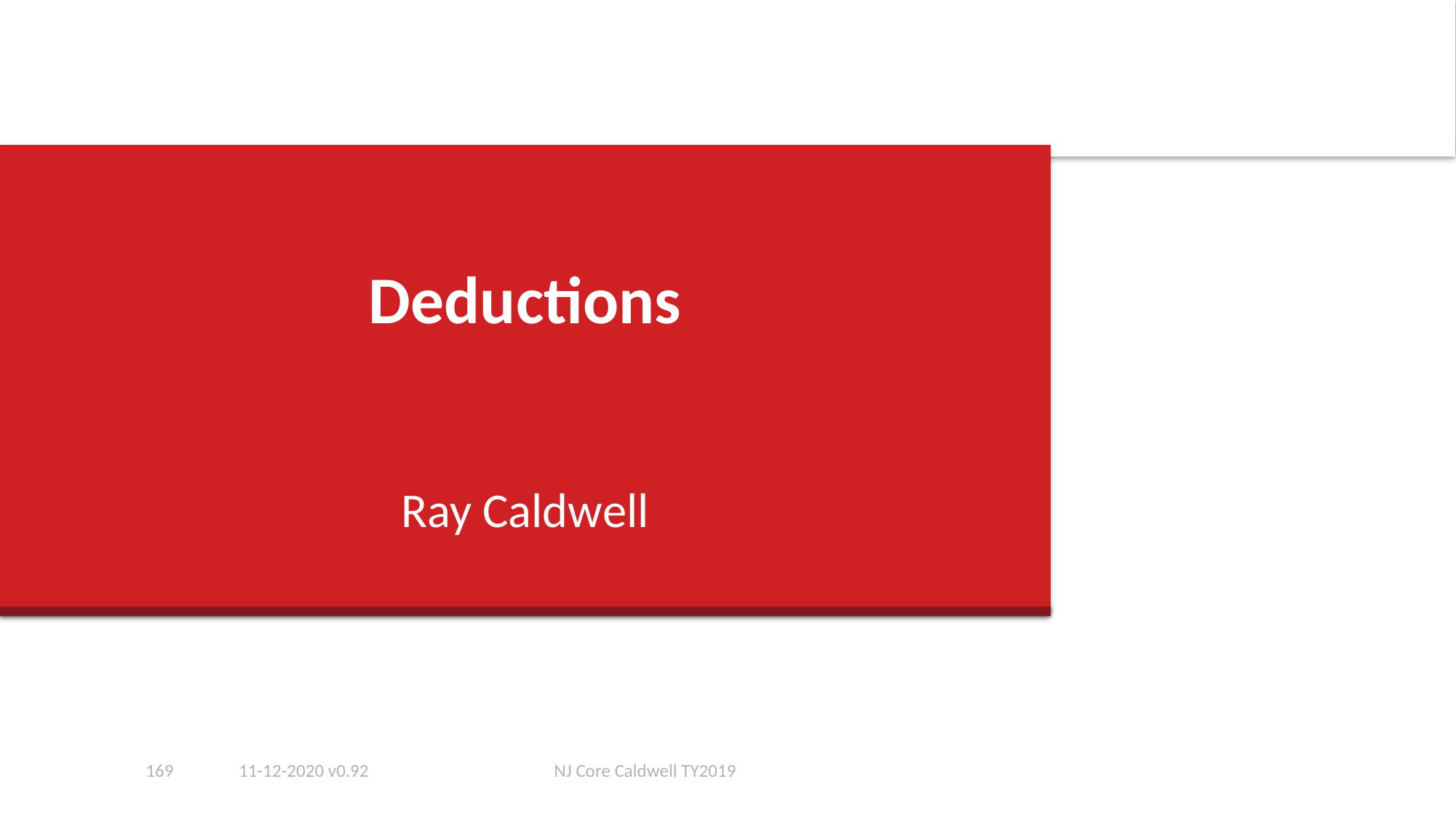

# Deductions
Ray Caldwell
169
11-12-2020 v0.92
NJ Core Caldwell TY2019